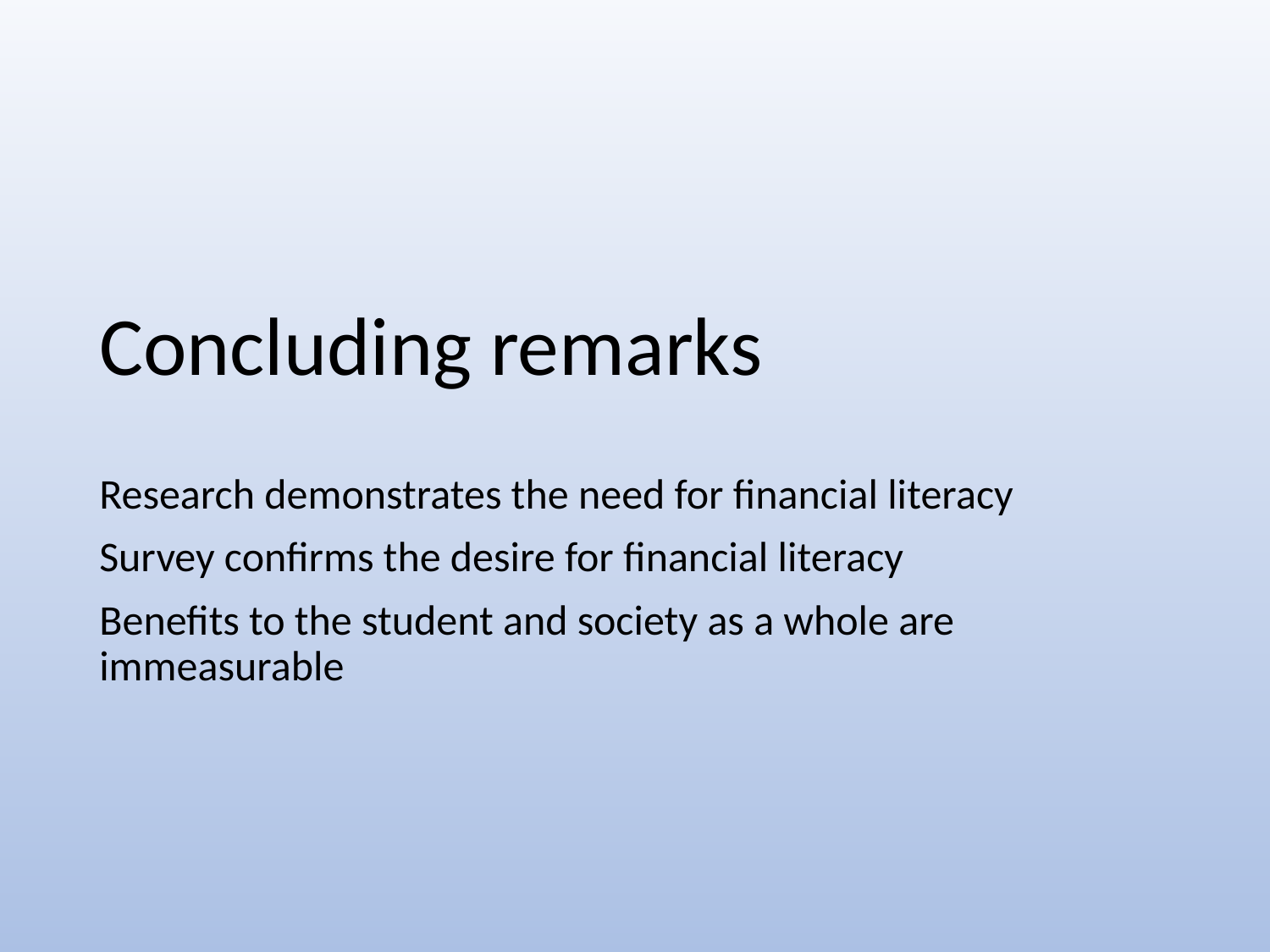

# Concluding remarks
Research demonstrates the need for financial literacy
Survey confirms the desire for financial literacy
Benefits to the student and society as a whole are immeasurable